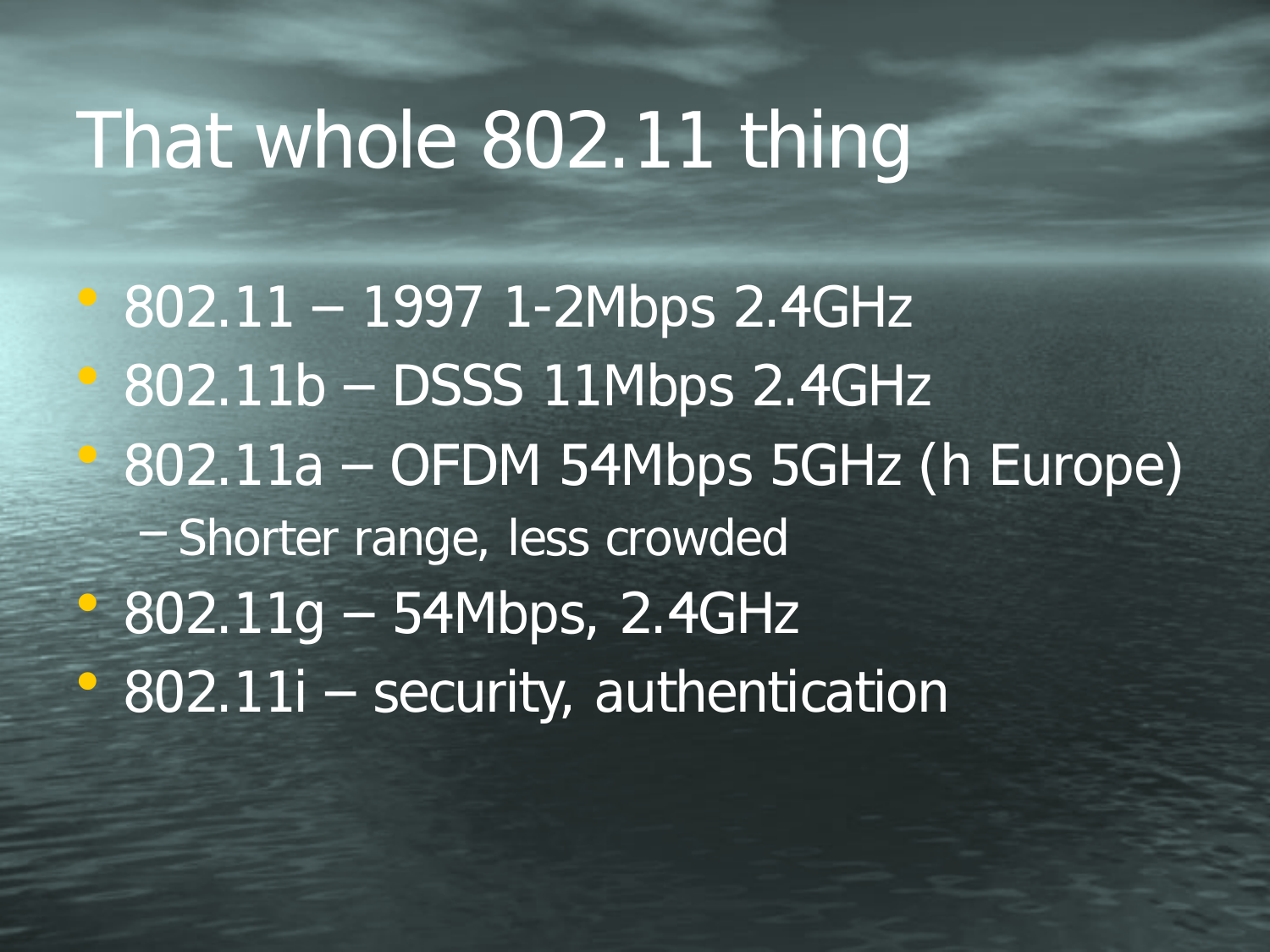

# That whole 802.11 thing
802.11 – 1997 1-2Mbps 2.4GHz
802.11b – DSSS 11Mbps 2.4GHz
802.11a – OFDM 54Mbps 5GHz (h Europe)
Shorter range, less crowded
802.11g – 54Mbps, 2.4GHz
802.11i – security, authentication